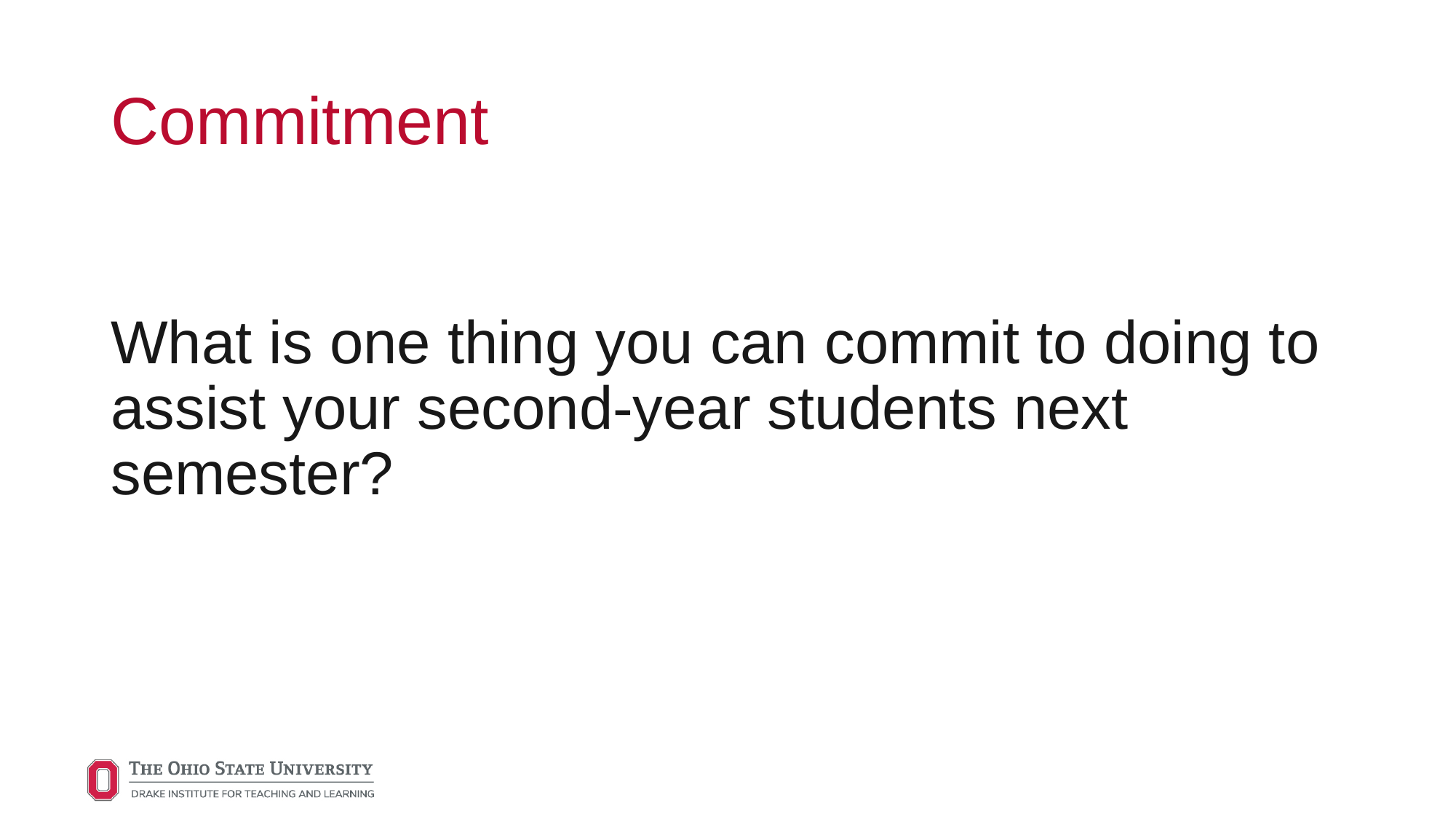

# Commitment

What is one thing you can commit to doing to assist your second-year students next semester?